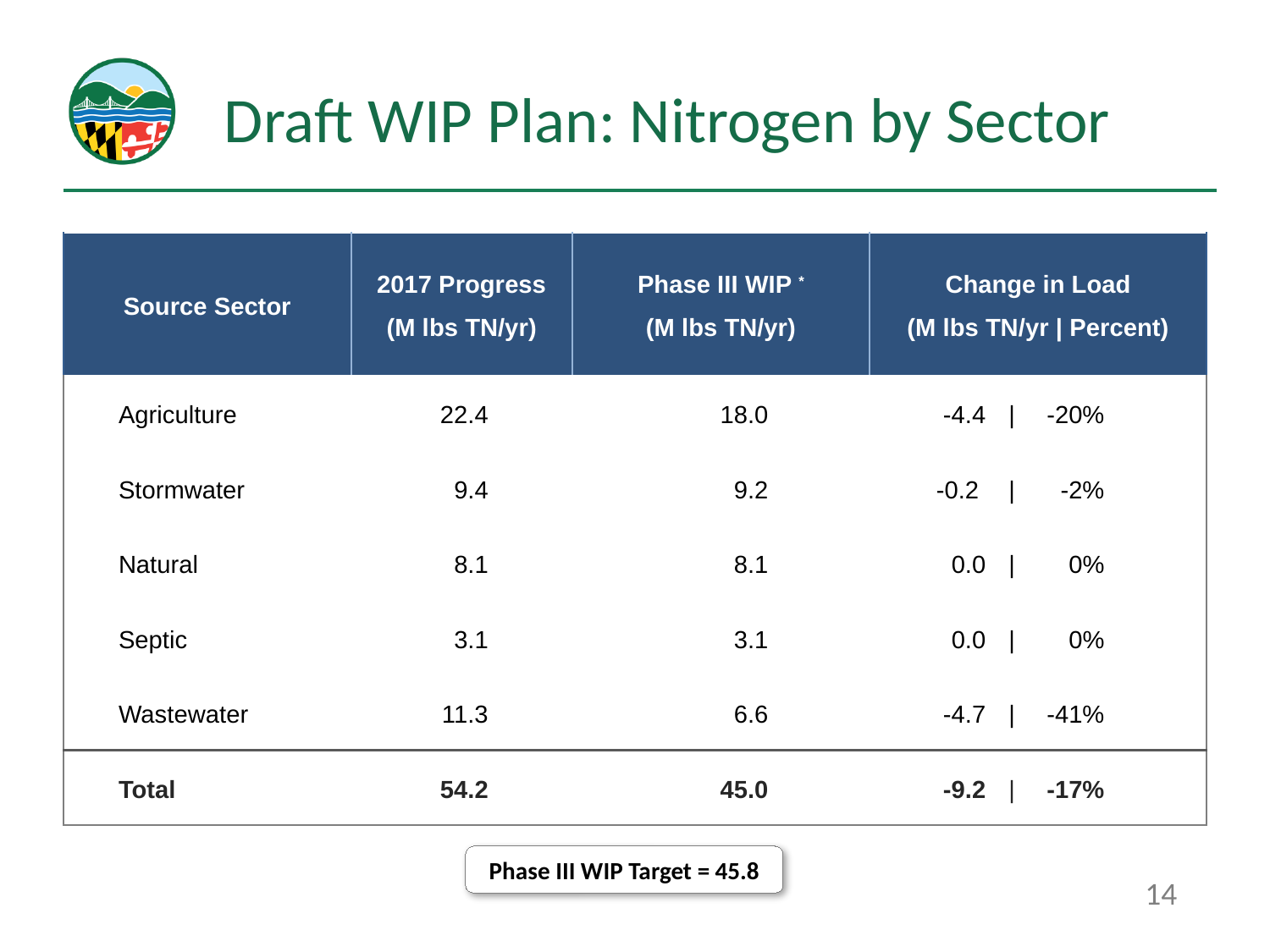

# Draft WIP Plan: Nitrogen by Sector
| Source Sector | 2017 Progress (M lbs TN/yr) |  | Phase III WIP \* (M lbs TN/yr) |  | Change in Load (M lbs TN/yr | Percent) |  |  |  |
| --- | --- | --- | --- | --- | --- | --- | --- | --- |
| Agriculture | 22.4 |  | 18.0 |  | -4.4 | | | -20% |  |
| Stormwater | 9.4 |  | 9.2 |  | -0.2 | | | -2% |  |
| Natural | 8.1 |  | 8.1 |  | 0.0 | | | 0% |  |
| Septic | 3.1 |  | 3.1 |  | 0.0 | | | 0% |  |
| Wastewater | 11.3 |  | 6.6 |  | -4.7 | | | -41% |  |
| Total | 54.2 |  | 45.0 |  | -9.2 | | | -17% |  |
Phase III WIP Target = 45.8